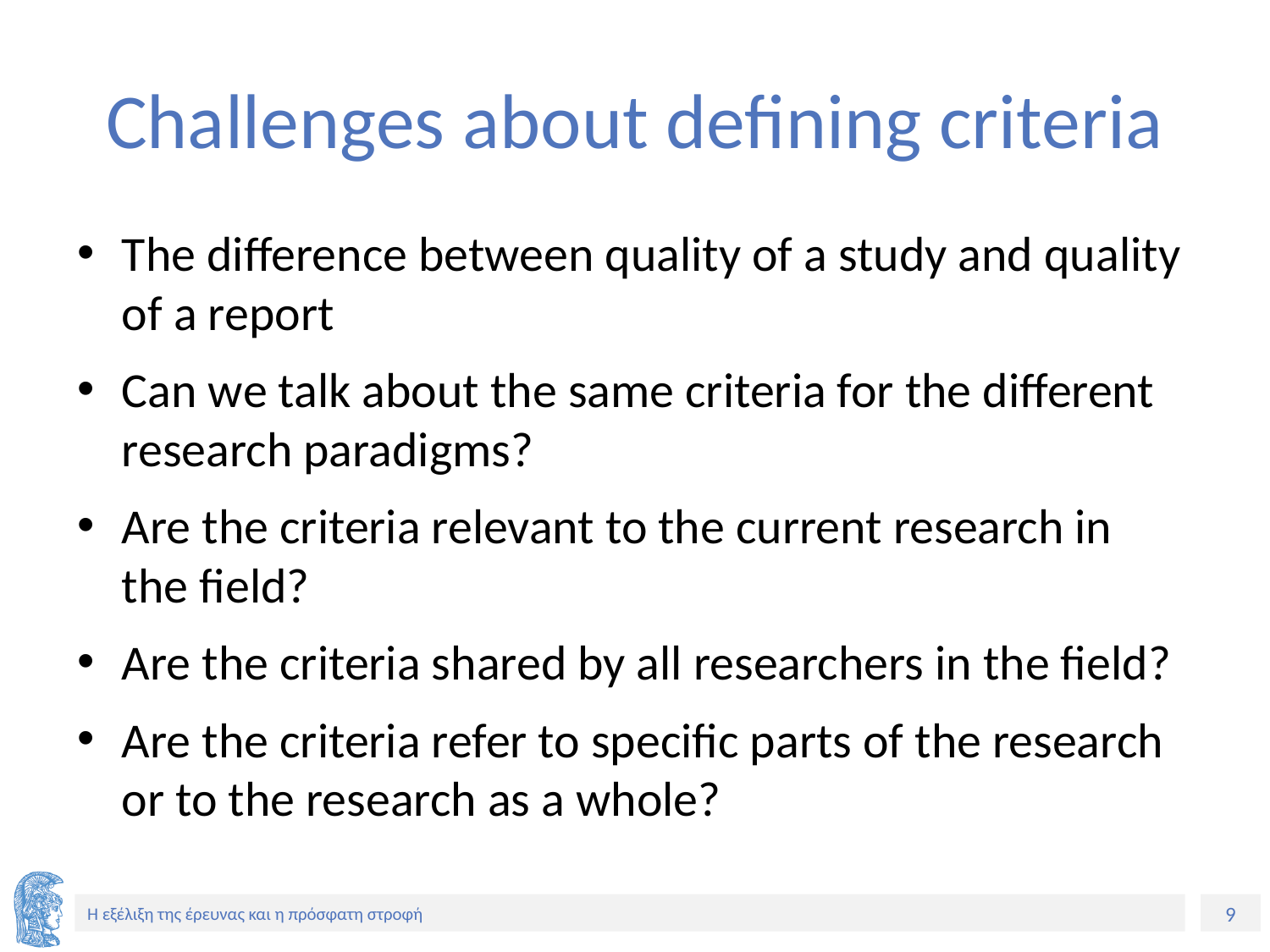

# Challenges about defining criteria
The difference between quality of a study and quality of a report
Can we talk about the same criteria for the different research paradigms?
Are the criteria relevant to the current research in  the field?
Are the criteria shared by all researchers in the field?
Are the criteria refer to specific parts of the research or to the research as a whole?